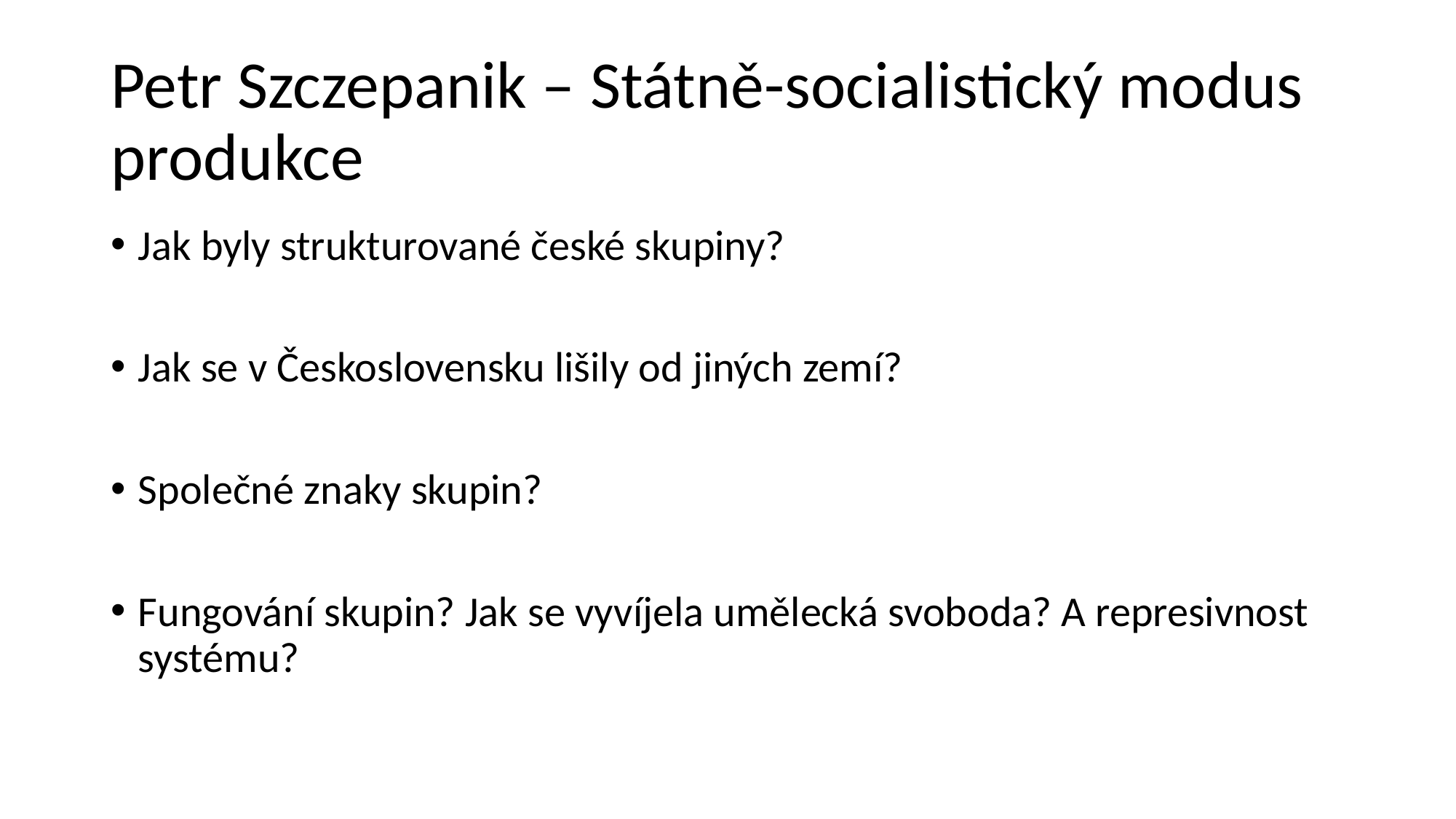

# Petr Szczepanik – Státně-socialistický modus produkce
Jak byly strukturované české skupiny?

Jak se v Československu lišily od jiných zemí?

Společné znaky skupin?

Fungování skupin? Jak se vyvíjela umělecká svoboda? A represivnost systému?